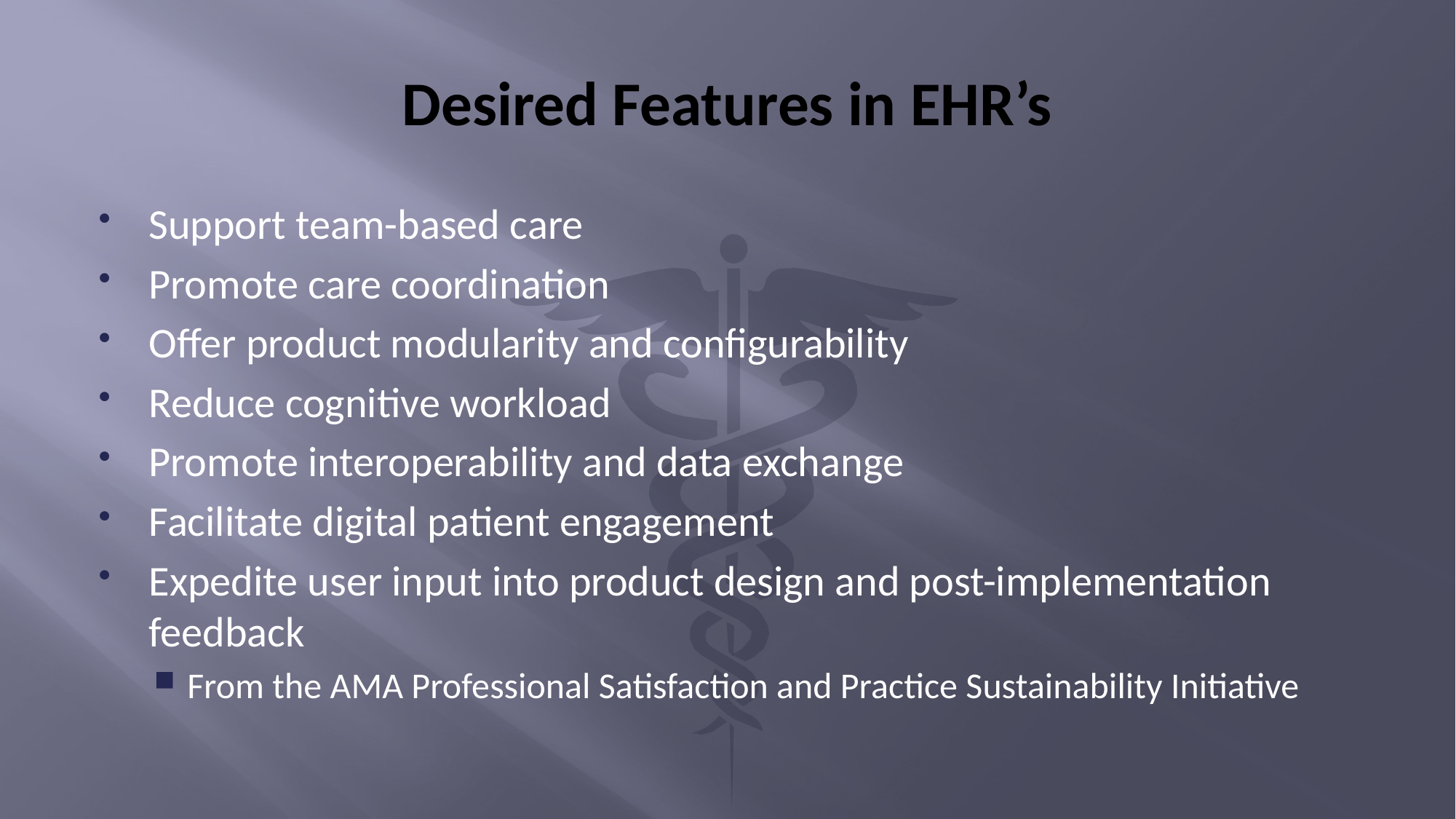

# Desired Features in EHR’s
Support team-based care
Promote care coordination
Offer product modularity and configurability
Reduce cognitive workload
Promote interoperability and data exchange
Facilitate digital patient engagement
Expedite user input into product design and post-implementation feedback
From the AMA Professional Satisfaction and Practice Sustainability Initiative